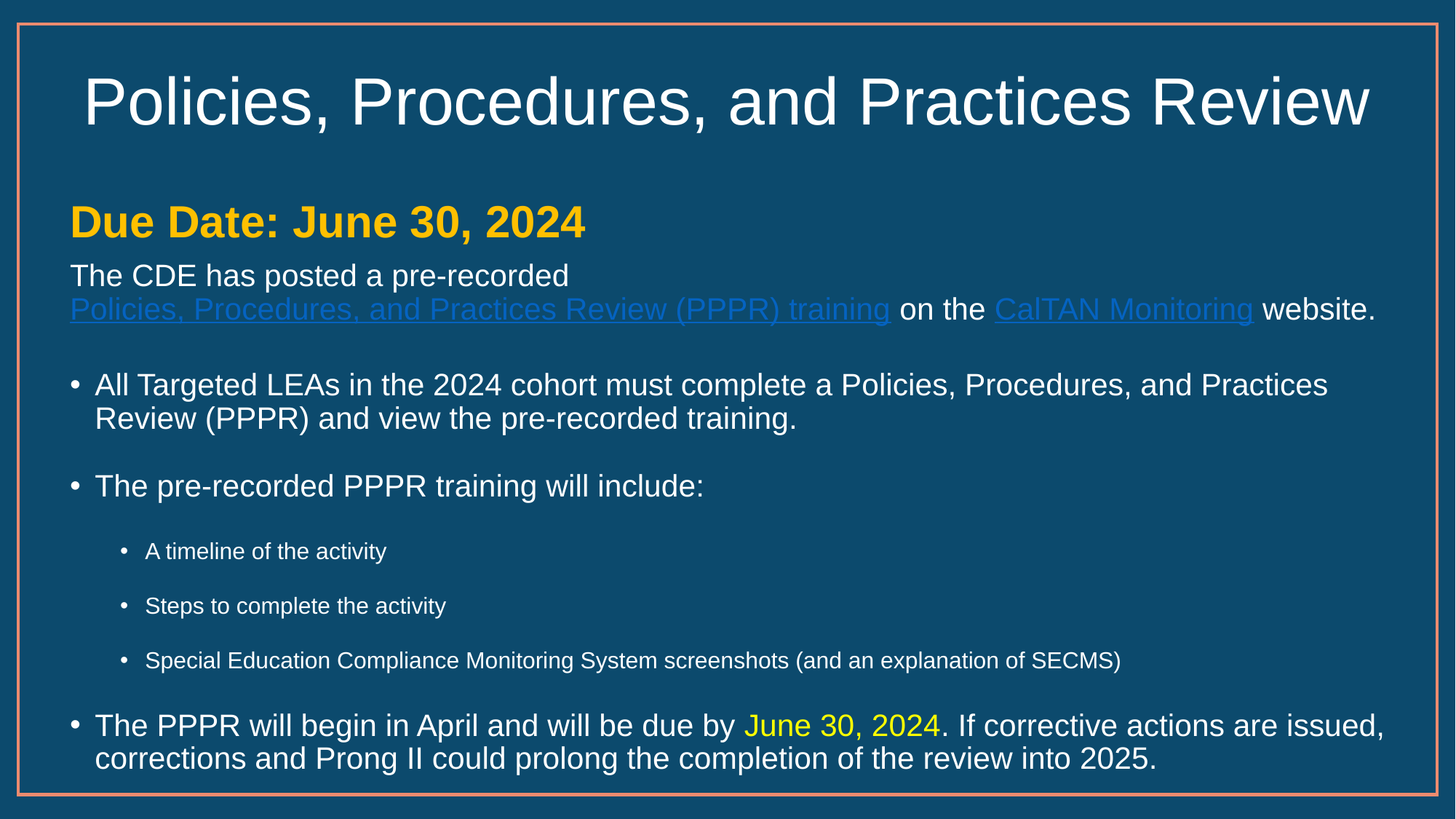

# Policies, Procedures, and Practices Review
Due Date: June 30, 2024
The CDE has posted a pre-recorded Policies, Procedures, and Practices Review (PPPR) training on the CalTAN Monitoring website.

All Targeted LEAs in the 2024 cohort must complete a Policies, Procedures, and Practices Review (PPPR) and view the pre-recorded training.

The pre-recorded PPPR training will include:

A timeline of the activity

Steps to complete the activity

Special Education Compliance Monitoring System screenshots (and an explanation of SECMS)

The PPPR will begin in April and will be due by June 30, 2024. If corrective actions are issued, corrections and Prong II could prolong the completion of the review into 2025.